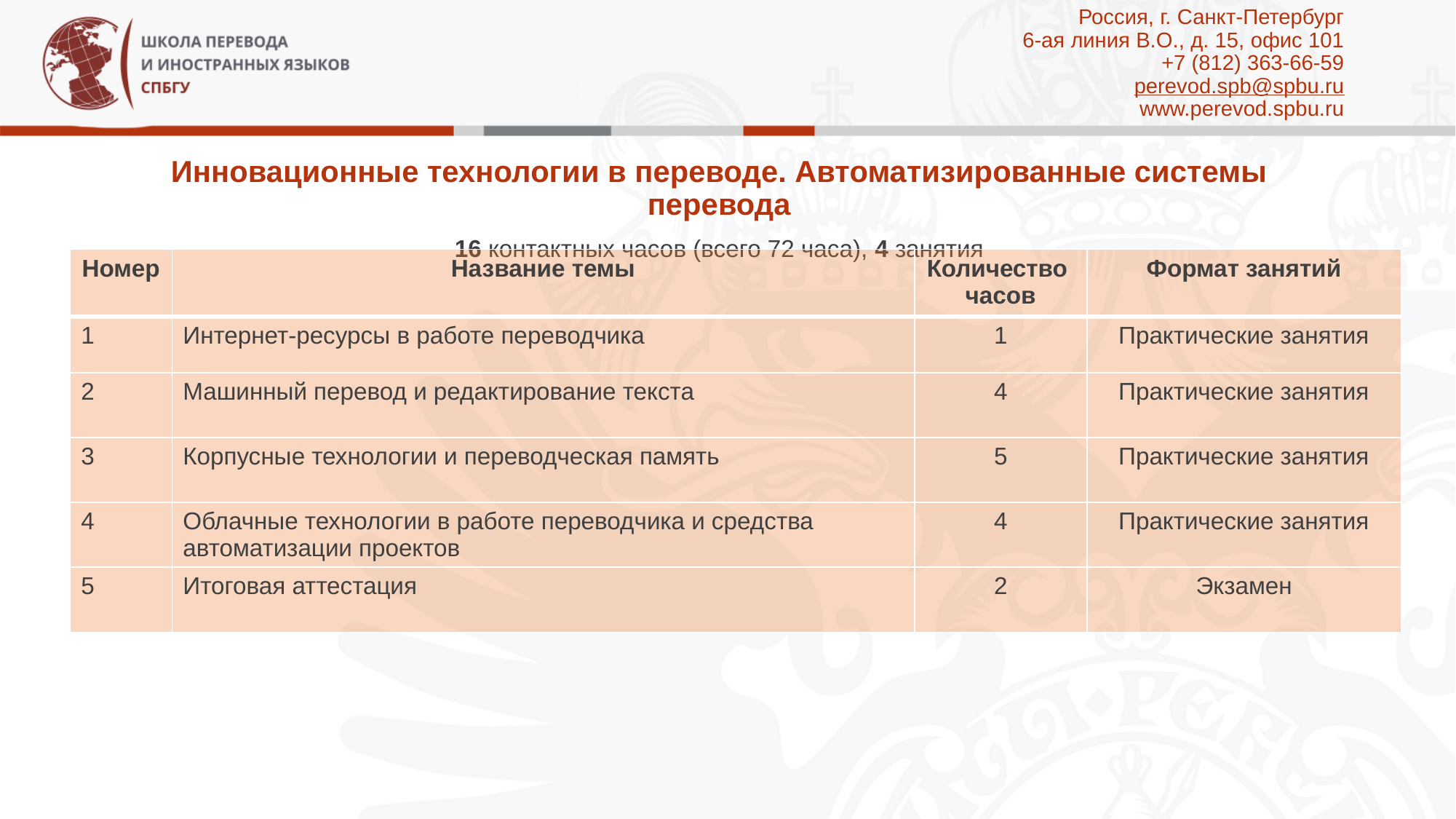

# Россия, г. Санкт-Петербург 6-ая линия В.О., д. 15, офис 101 +7 (812) 363-66-59 perevod.spb@spbu.ru www.perevod.spbu.ru
Инновационные технологии в переводе. Автоматизированные системы перевода
16 контактных часов (всего 72 часа), 4 занятия
| Номер | Название темы | Количество часов | Формат занятий |
| --- | --- | --- | --- |
| 1 | Интернет-ресурсы в работе переводчика | 1 | Практические занятия |
| 2 | Машинный перевод и редактирование текста | 4 | Практические занятия |
| 3 | Корпусные технологии и переводческая память | 5 | Практические занятия |
| 4 | Облачные технологии в работе переводчика и средства автоматизации проектов | 4 | Практические занятия |
| 5 | Итоговая аттестация | 2 | Экзамен |